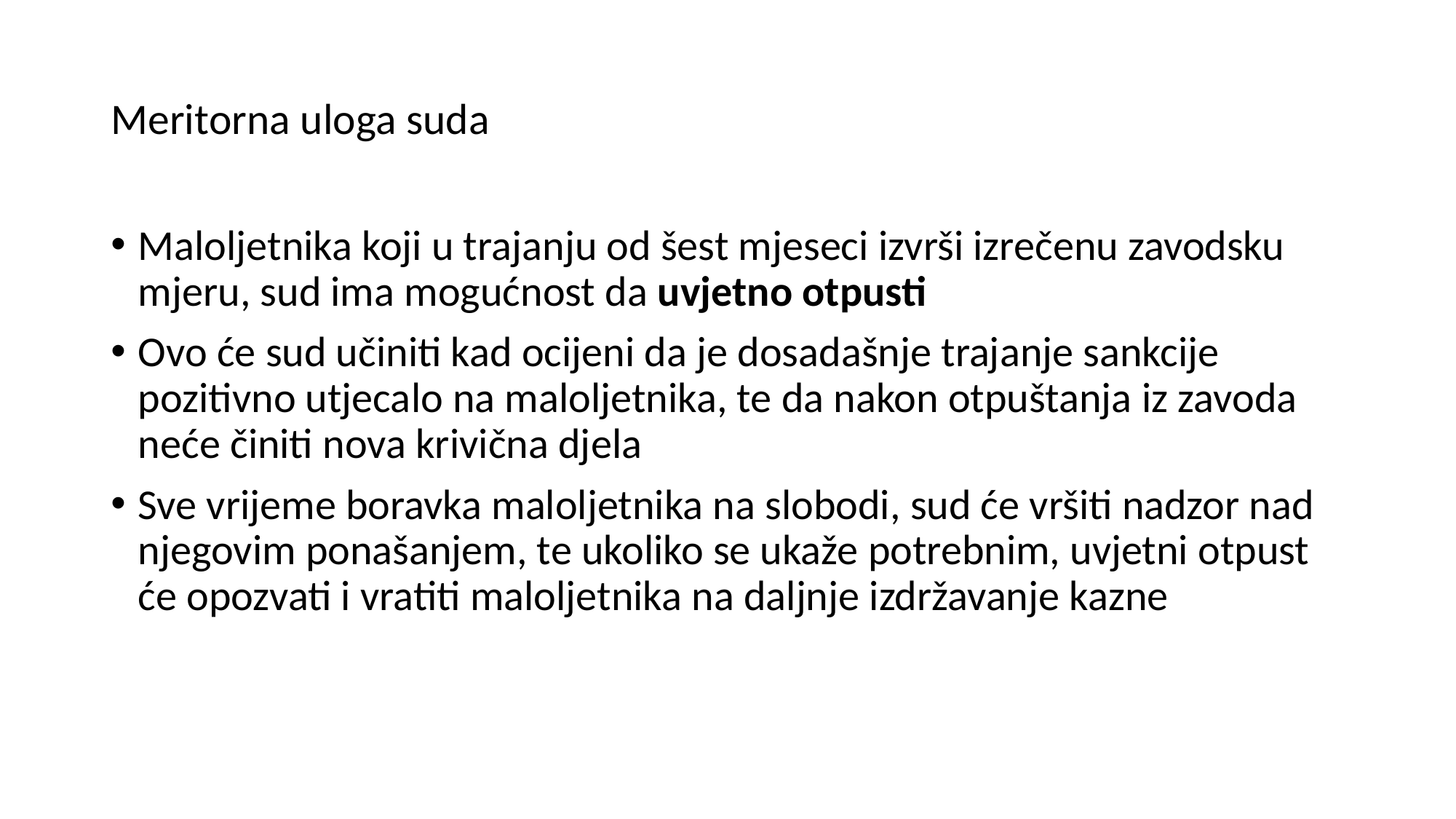

# Meritorna uloga suda
Maloljetnika koji u trajanju od šest mjeseci izvrši izrečenu zavodsku mjeru, sud ima mogućnost da uvjetno otpusti
Ovo će sud učiniti kad ocijeni da je dosadašnje trajanje sankcije pozitivno utjecalo na maloljetnika, te da nakon otpuštanja iz zavoda neće činiti nova krivična djela
Sve vrijeme boravka maloljetnika na slobodi, sud će vršiti nadzor nad njegovim ponašanjem, te ukoliko se ukaže potrebnim, uvjetni otpust će opozvati i vratiti maloljetnika na daljnje izdržavanje kazne